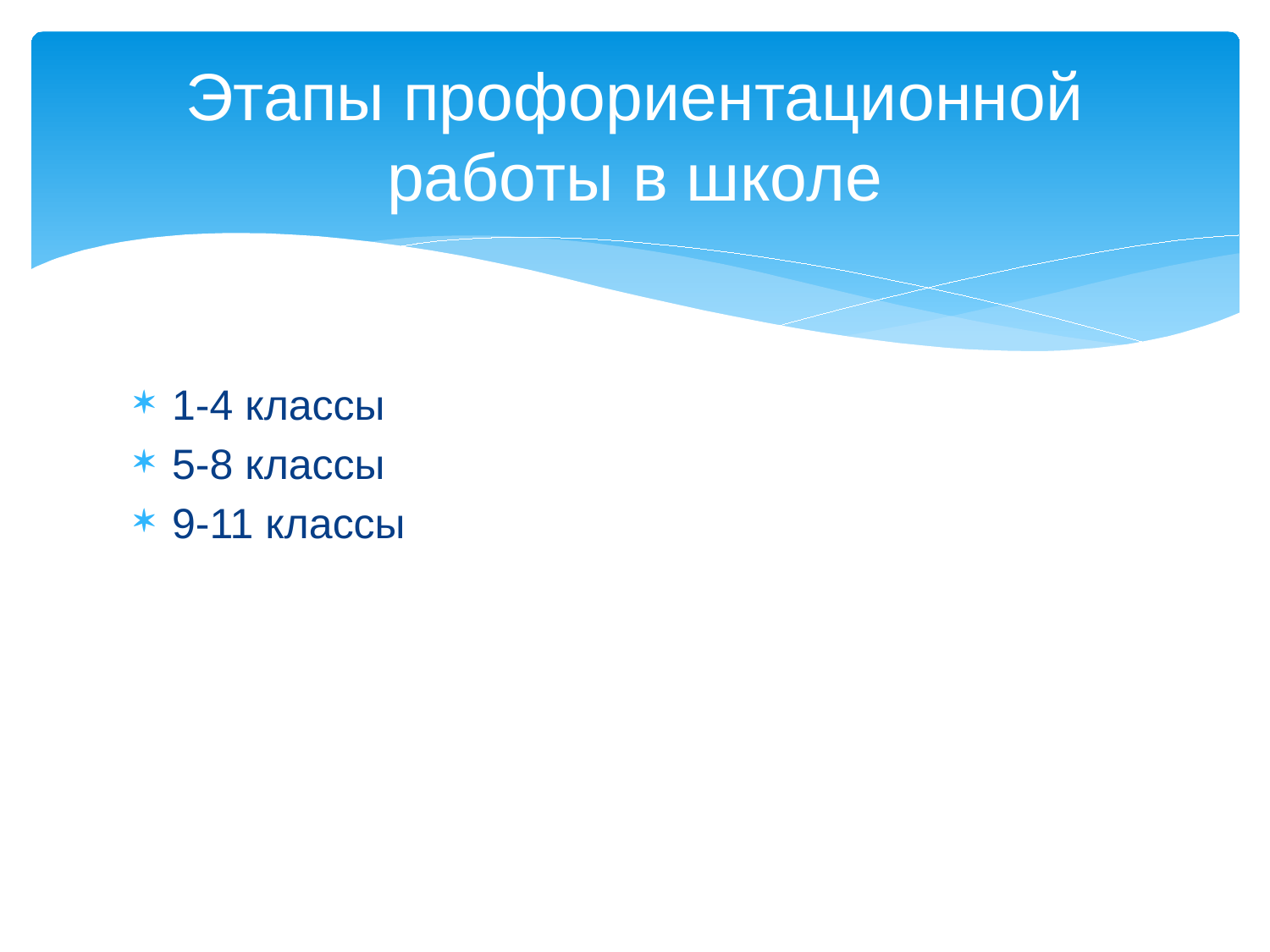

# Этапы профориентационной работы в школе
1-4 классы
5-8 классы
9-11 классы